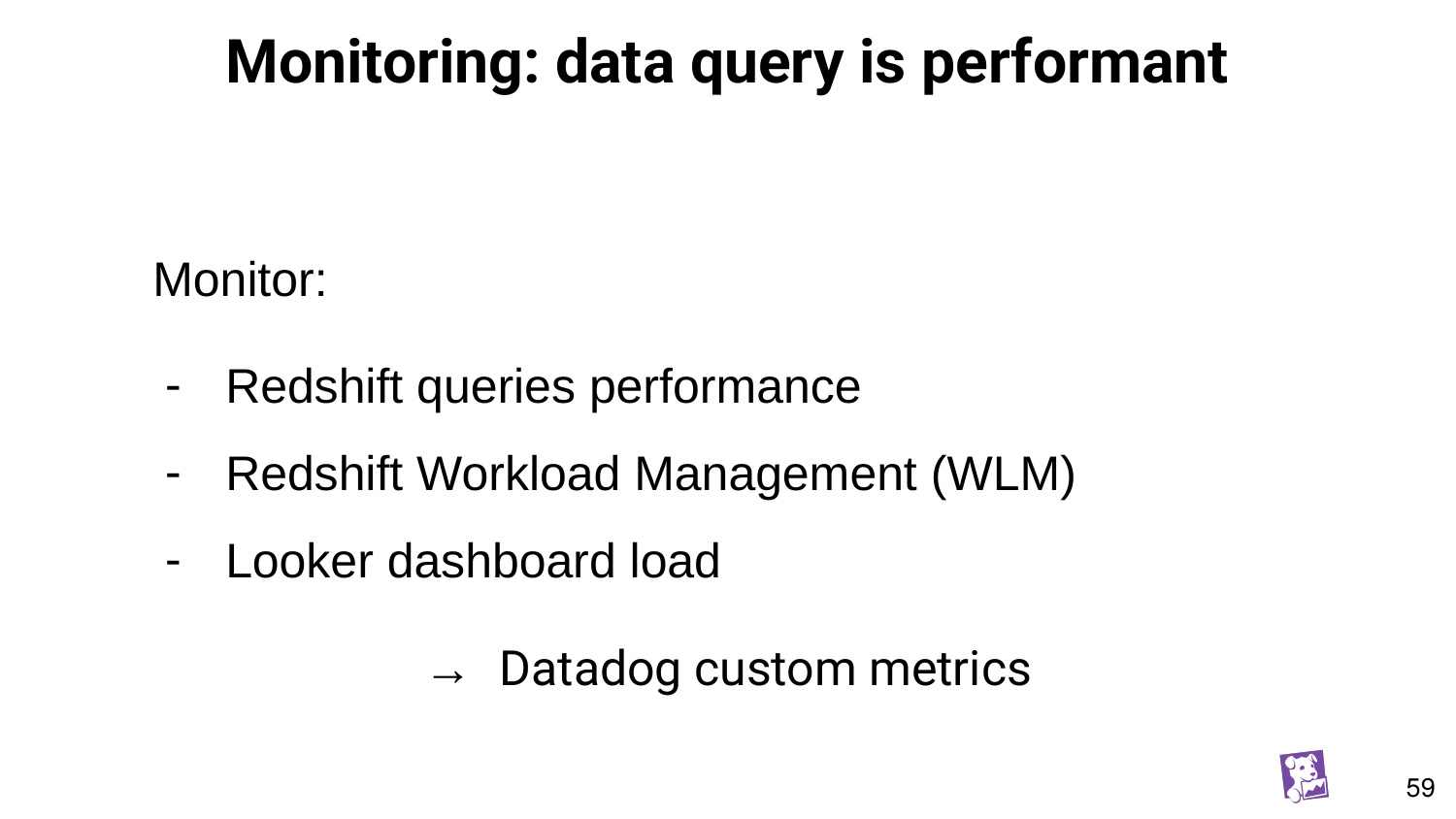

Monitoring: data query is performant
Monitor:
Redshift queries performance
Redshift Workload Management (WLM)
Looker dashboard load
→  Datadog custom metrics
59